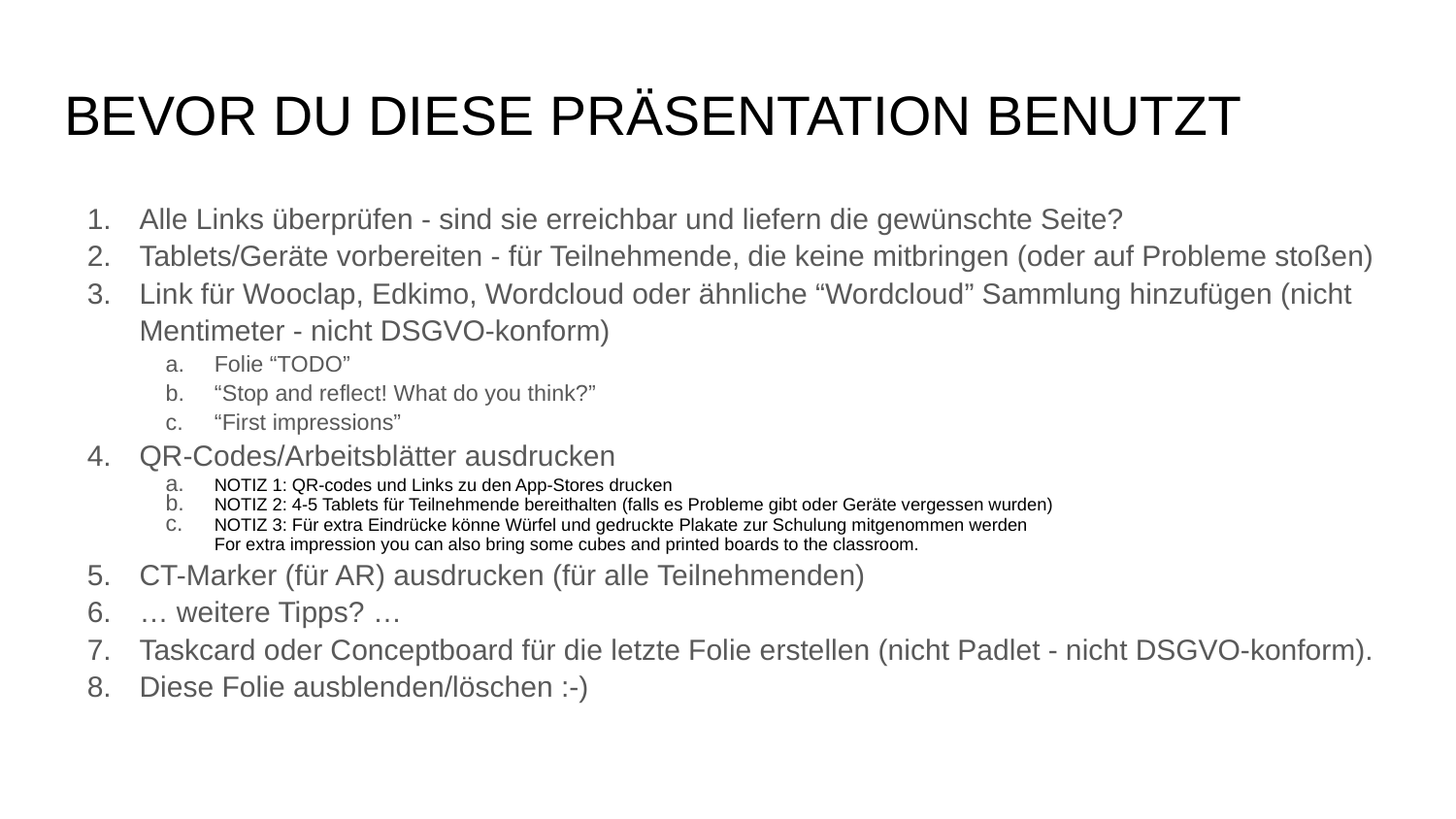

# BEVOR DU DIESE PRÄSENTATION BENUTZT
Alle Links überprüfen - sind sie erreichbar und liefern die gewünschte Seite?
Tablets/Geräte vorbereiten - für Teilnehmende, die keine mitbringen (oder auf Probleme stoßen)
Link für Wooclap, Edkimo, Wordcloud oder ähnliche “Wordcloud” Sammlung hinzufügen (nicht Mentimeter - nicht DSGVO-konform)
Folie “TODO”
“Stop and reflect! What do you think?”
“First impressions”
QR-Codes/Arbeitsblätter ausdrucken
NOTIZ 1: QR-codes und Links zu den App-Stores drucken
NOTIZ 2: 4-5 Tablets für Teilnehmende bereithalten (falls es Probleme gibt oder Geräte vergessen wurden)
NOTIZ 3: Für extra Eindrücke könne Würfel und gedruckte Plakate zur Schulung mitgenommen werden
For extra impression you can also bring some cubes and printed boards to the classroom.
CT-Marker (für AR) ausdrucken (für alle Teilnehmenden)
… weitere Tipps? …
Taskcard oder Conceptboard für die letzte Folie erstellen (nicht Padlet - nicht DSGVO-konform).
Diese Folie ausblenden/löschen :-)